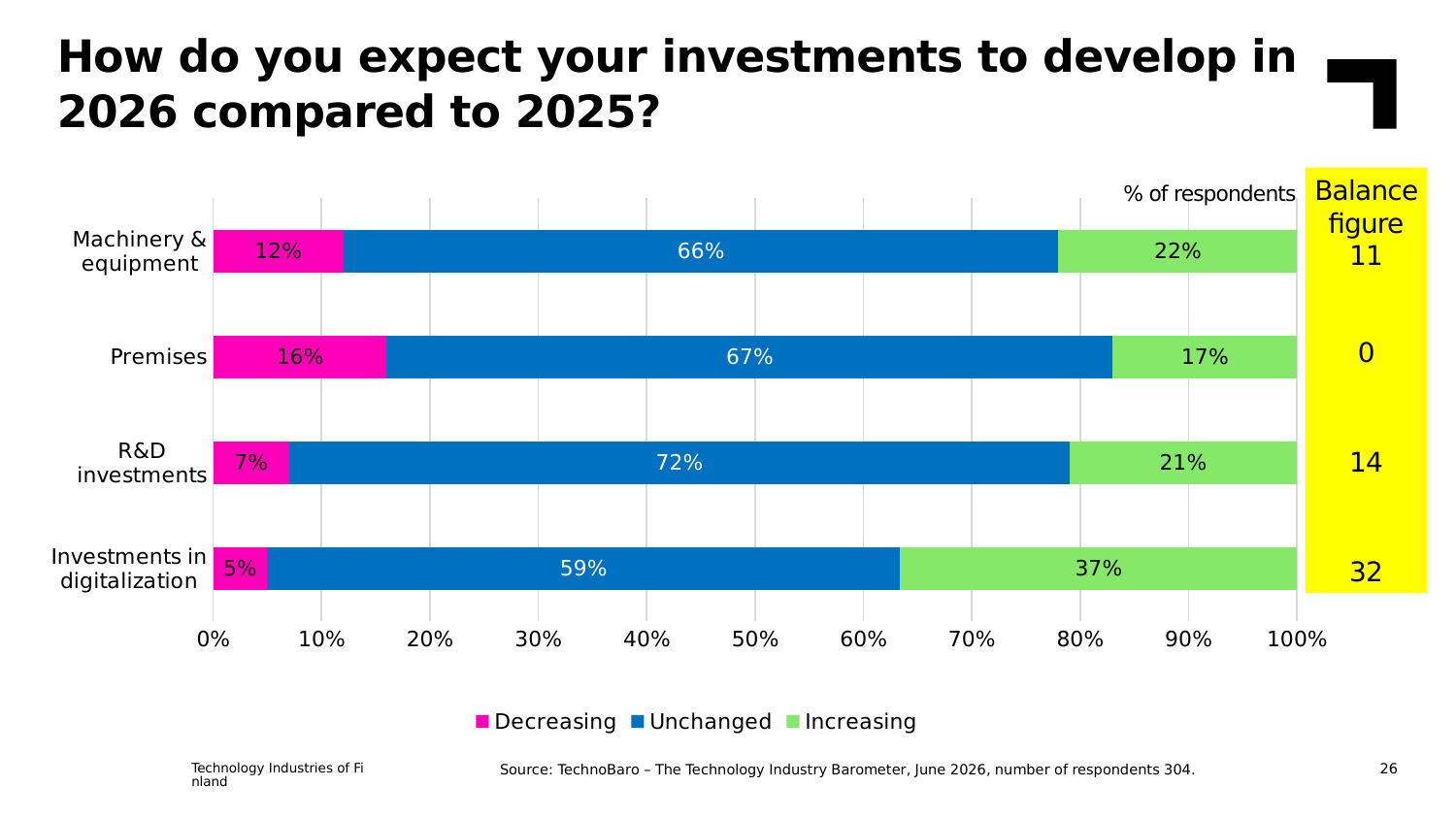

How do you expect your investments to develop in 2026 compared to 2025?
Balance figure
11

0

14

32
% of respondents

### Chart

| Category | Decreasing | Unchanged | Increasing |
|---|---|---|---|
| Investments in digitalization | 0.05 | 0.59 | 0.37 |
| R&D investments | 0.07 | 0.72 | 0.21 |
| Premises | 0.16 | 0.67 | 0.17 |
| Machinery & equipment | 0.12 | 0.66 | 0.22 |
Technology Industries of Finland
26
Source: TechnoBaro – The Technology Industry Barometer, June 2026, number of respondents 304.